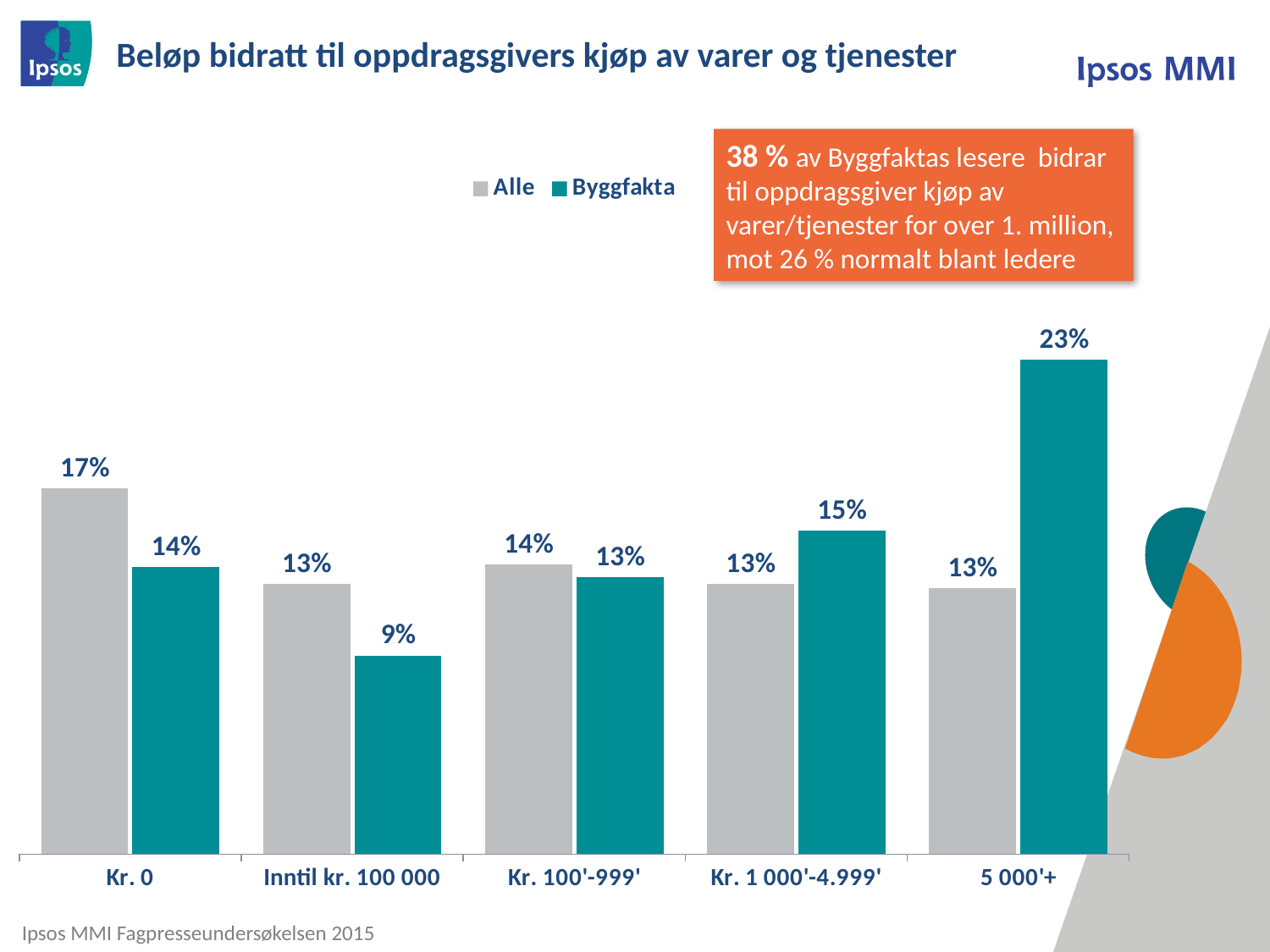

# Beløp bidratt til oppdragsgivers kjøp av varer og tjenester
38 % av Byggfaktas lesere  bidrar til oppdragsgiver kjøp av varer/tjenester for over 1. million, mot 26 % normalt blant ledere

### Chart

| Category | Alle | Byggfakta |
|---|---|---|
| Kr. 0 | 0.17300000000000001 | 0.136 |
| Inntil kr. 100 000 | 0.128 | 0.094 |
| Kr. 100'-999' | 0.13699999999999998 | 0.131 |
| Kr. 1 000'-4.999' | 0.128 | 0.153 |
| 5 000'+ | 0.126 | 0.23399999999999999 |